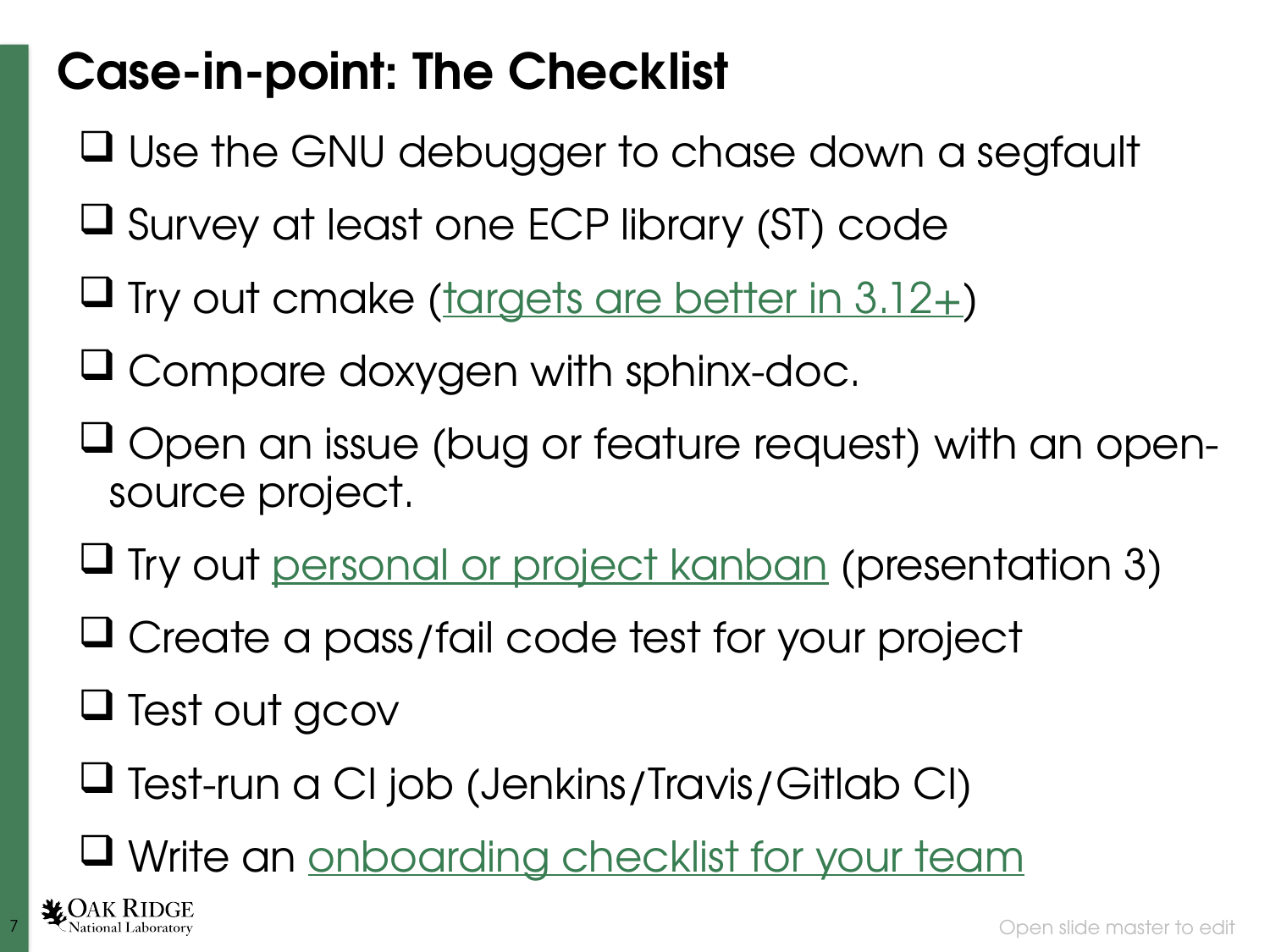

# Case-in-point: The Checklist
 Use the GNU debugger to chase down a segfault
 Survey at least one ECP library (ST) code
 Try out cmake (targets are better in 3.12+)
 Compare doxygen with sphinx-doc.
 Open an issue (bug or feature request) with an open-source project.
 Try out personal or project kanban (presentation 3)
 Create a pass/fail code test for your project
 Test out gcov
 Test-run a CI job (Jenkins/Travis/Gitlab CI)
 Write an onboarding checklist for your team